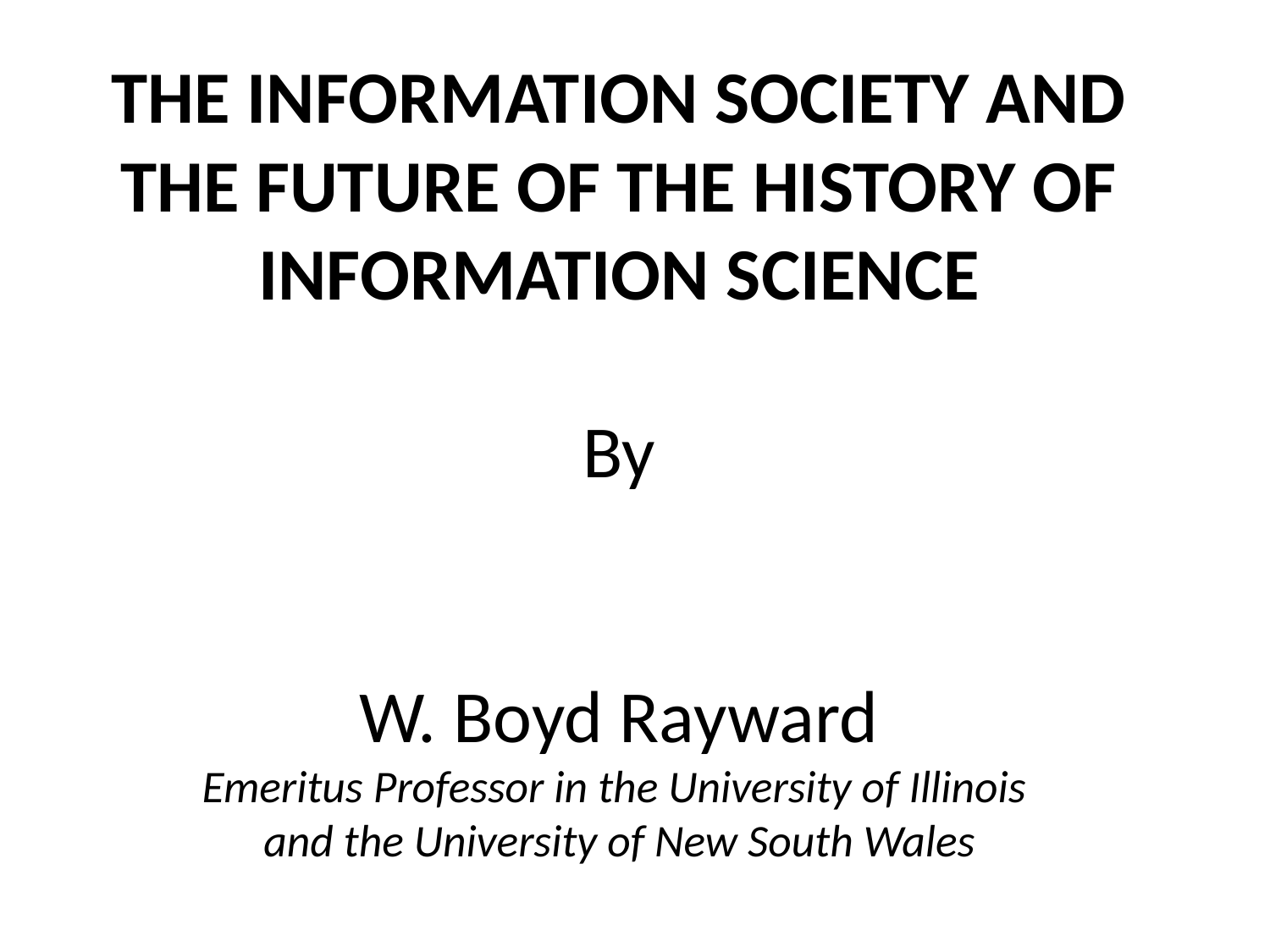

The Information Society and the Future of the History of Information Science
By
W. Boyd Rayward
Emeritus Professor in the University of Illinois
and the University of New South Wales